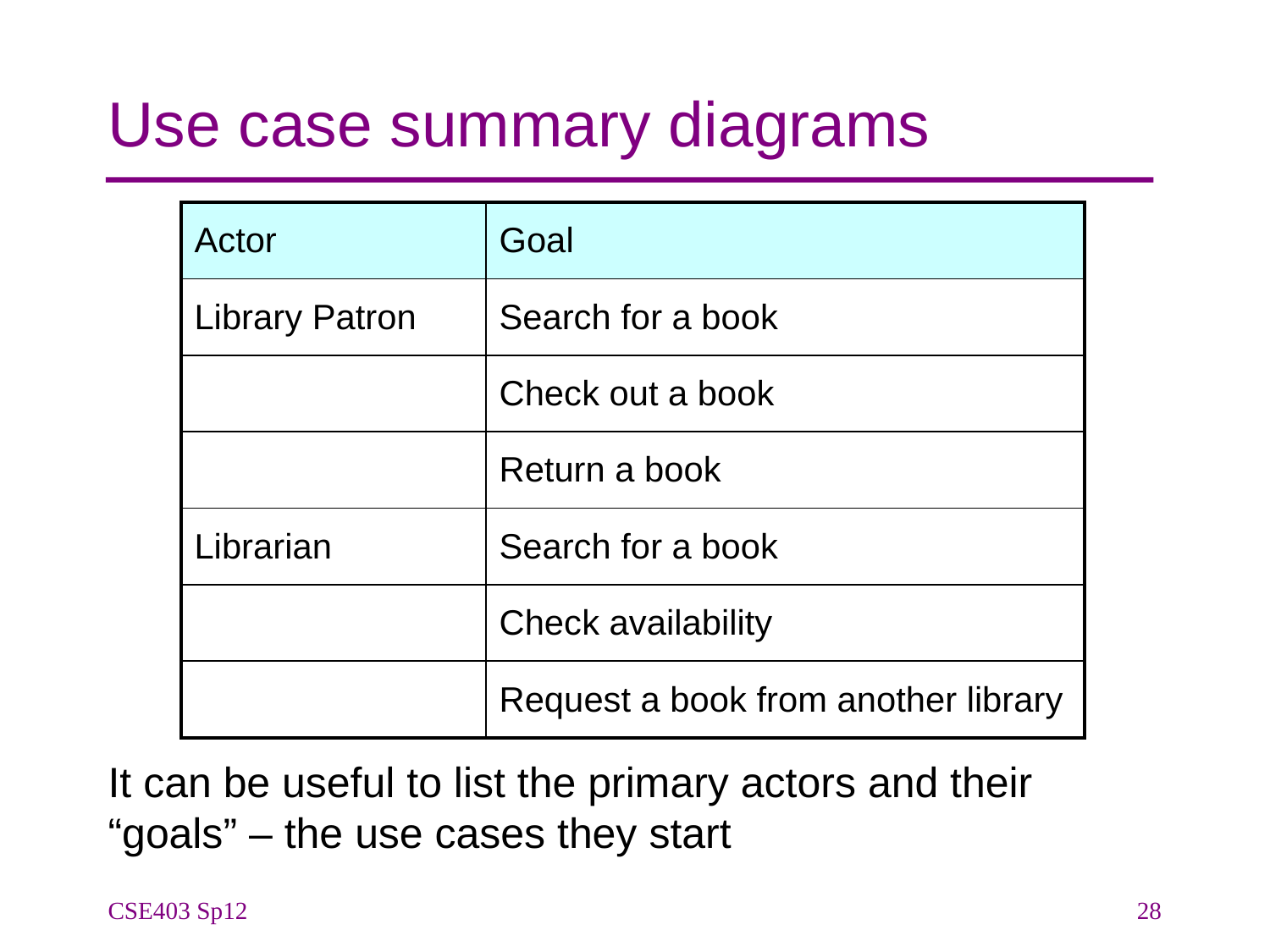

# Use case summary diagrams
| Actor | Goal |
| --- | --- |
| Library Patron | Search for a book |
|  | Check out a book |
|  | Return a book |
| Librarian | Search for a book |
|  | Check availability |
|  | Request a book from another library |
It can be useful to list the primary actors and their “goals” – the use cases they start
CSE403 Sp12
28